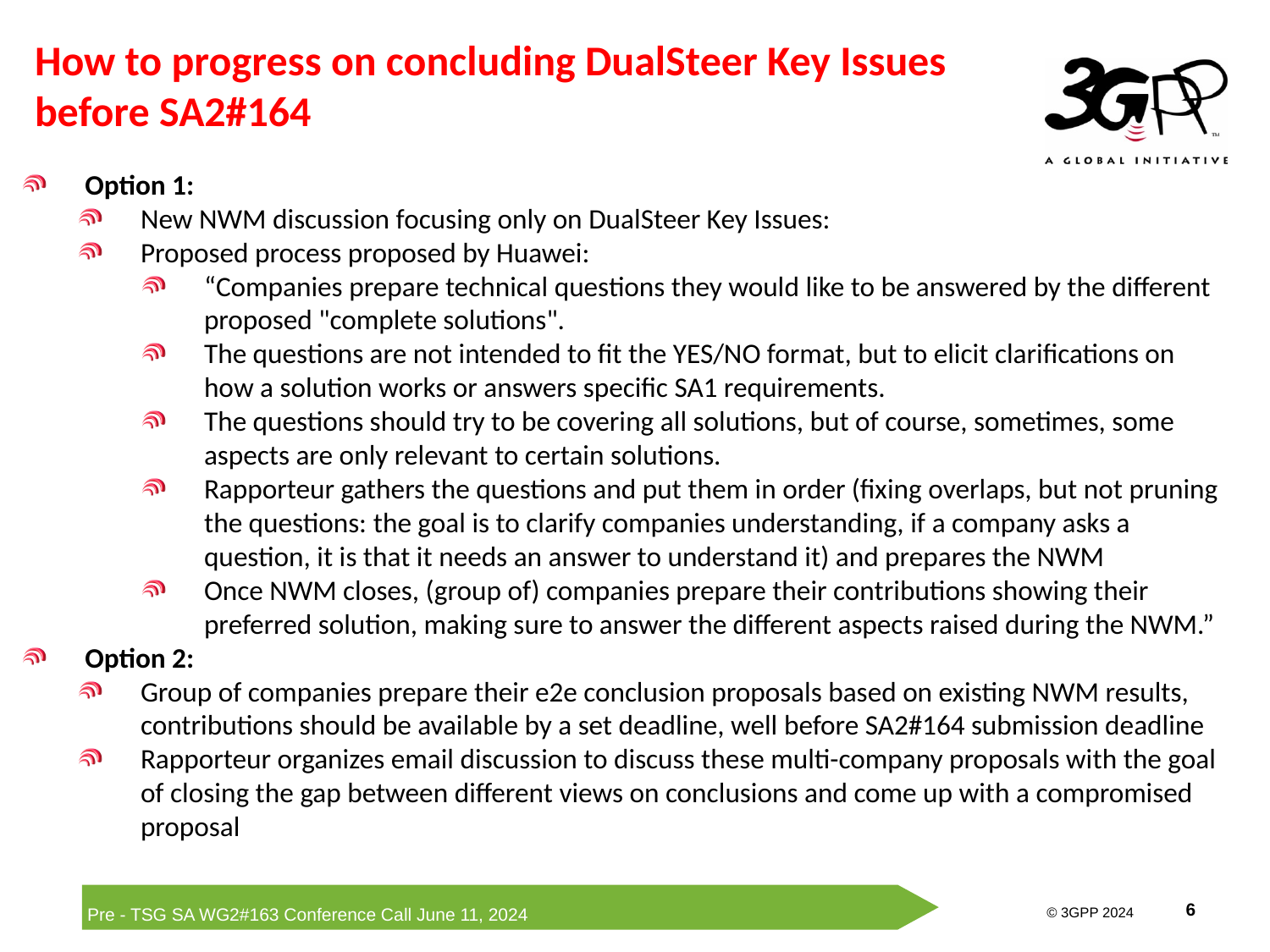

# How to progress on concluding DualSteer Key Issues before SA2#164
Option 1:
New NWM discussion focusing only on DualSteer Key Issues:
Proposed process proposed by Huawei:
“Companies prepare technical questions they would like to be answered by the different proposed "complete solutions".
The questions are not intended to fit the YES/NO format, but to elicit clarifications on how a solution works or answers specific SA1 requirements.
The questions should try to be covering all solutions, but of course, sometimes, some aspects are only relevant to certain solutions.
Rapporteur gathers the questions and put them in order (fixing overlaps, but not pruning the questions: the goal is to clarify companies understanding, if a company asks a question, it is that it needs an answer to understand it) and prepares the NWM
Once NWM closes, (group of) companies prepare their contributions showing their preferred solution, making sure to answer the different aspects raised during the NWM.”
Option 2:
Group of companies prepare their e2e conclusion proposals based on existing NWM results, contributions should be available by a set deadline, well before SA2#164 submission deadline
Rapporteur organizes email discussion to discuss these multi-company proposals with the goal of closing the gap between different views on conclusions and come up with a compromised proposal